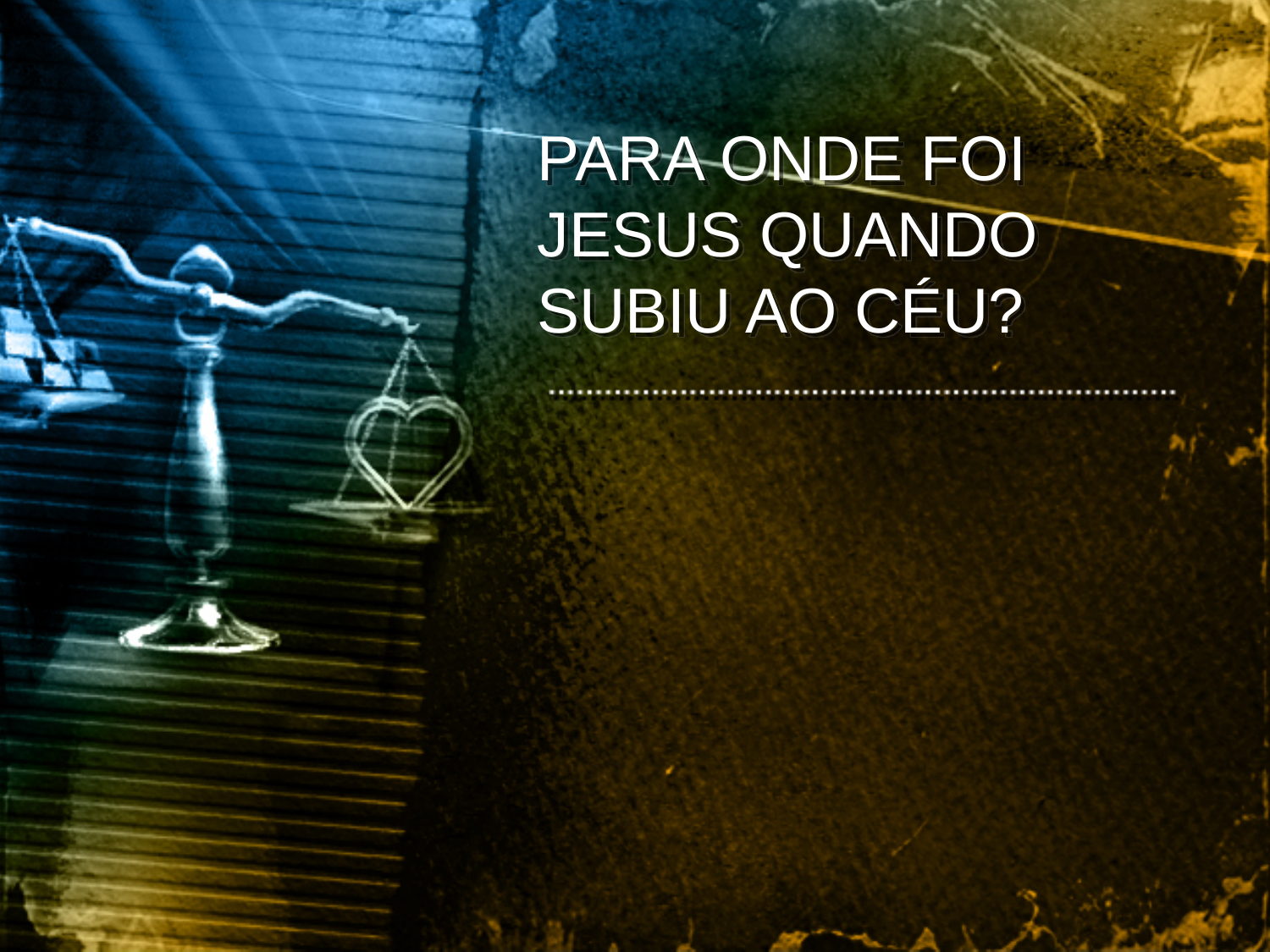

PARA ONDE FOI JESUS QUANDO SUBIU AO CÉU?